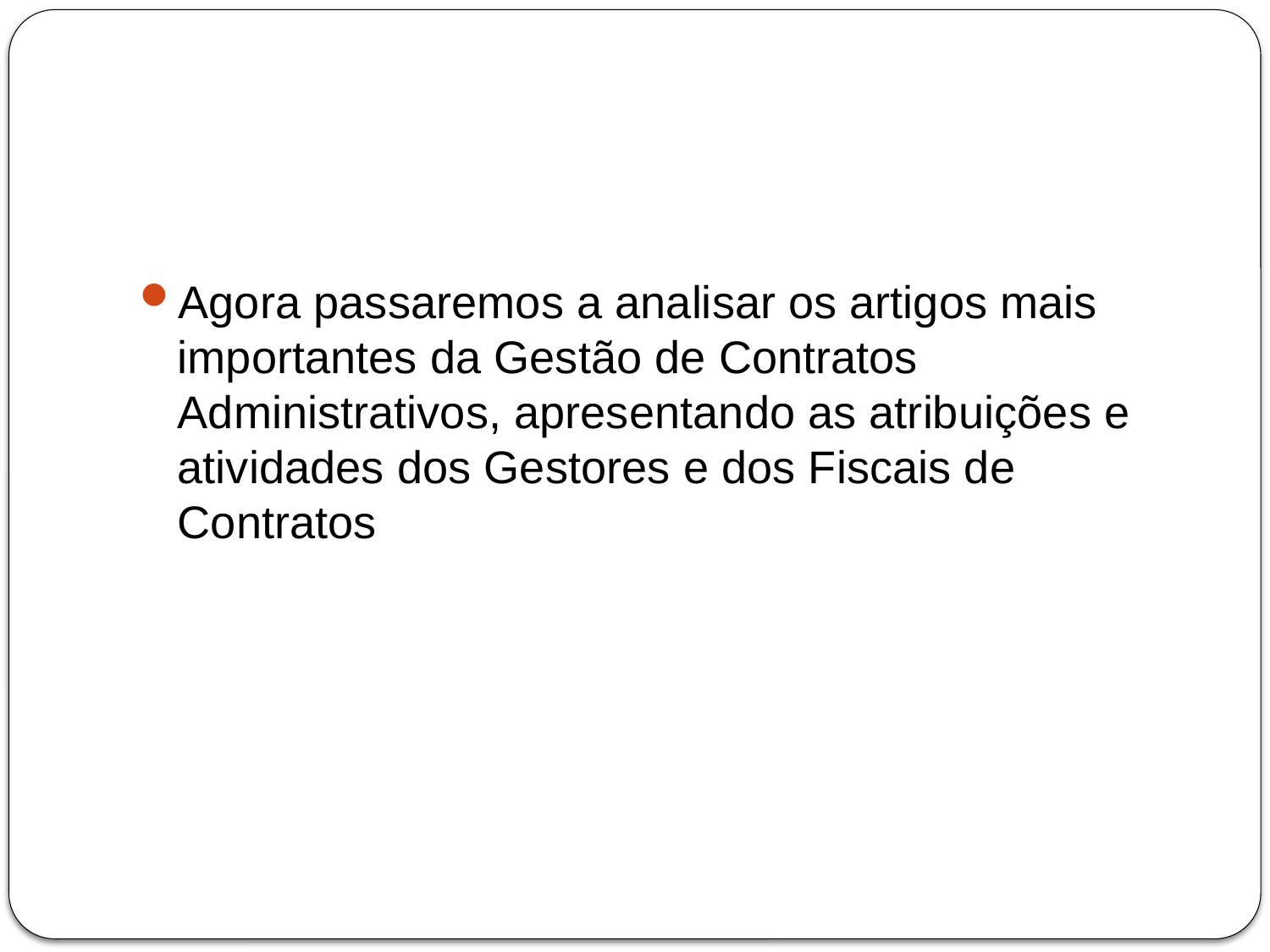

#

Agora passaremos a analisar os artigos mais importantes da Gestão de Contratos Administrativos, apresentando as atribuições e atividades dos Gestores e dos Fiscais de Contratos